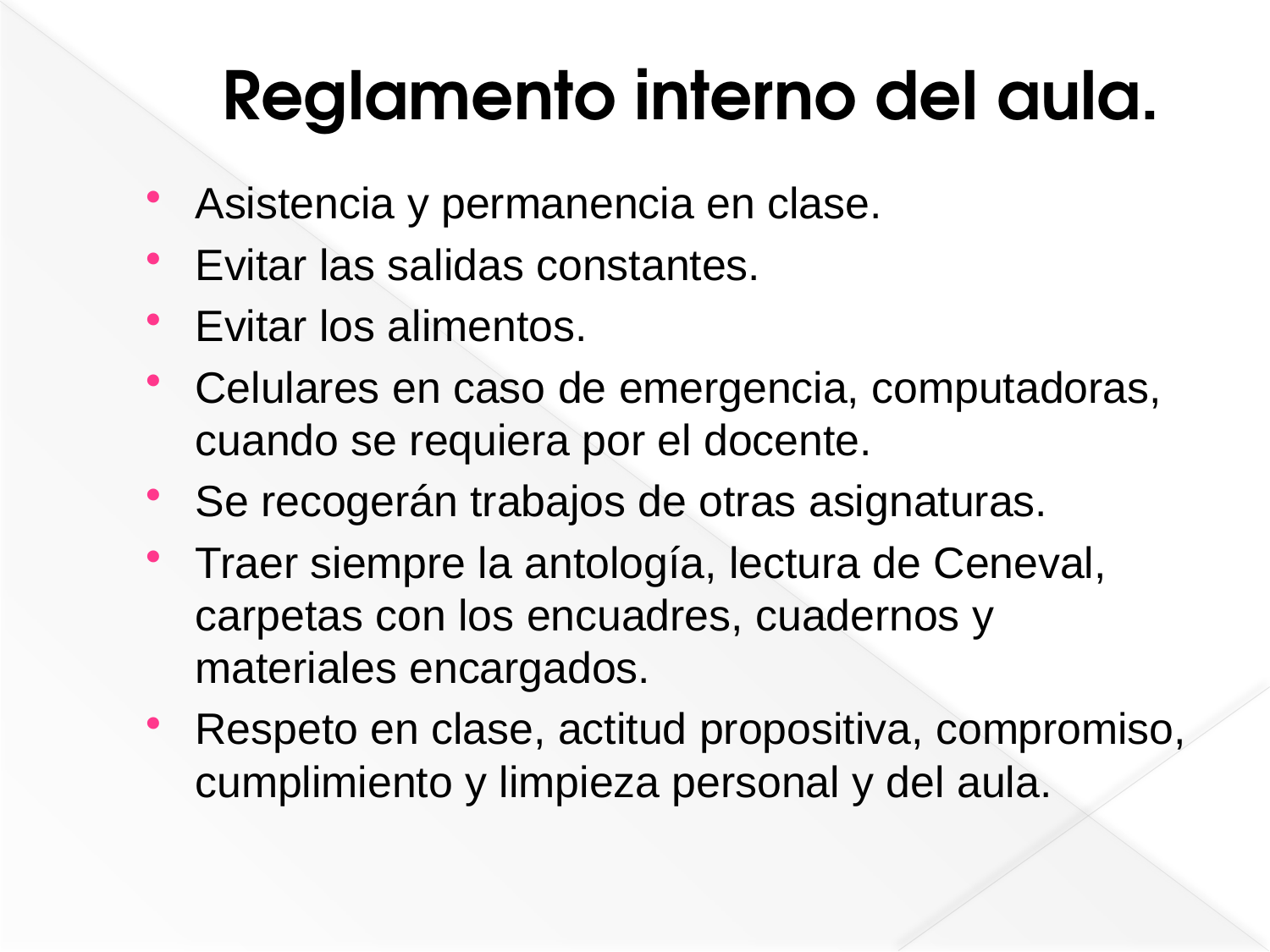

# Reglamento interno del aula.
Asistencia y permanencia en clase.
Evitar las salidas constantes.
Evitar los alimentos.
Celulares en caso de emergencia, computadoras, cuando se requiera por el docente.
Se recogerán trabajos de otras asignaturas.
Traer siempre la antología, lectura de Ceneval, carpetas con los encuadres, cuadernos y materiales encargados.
Respeto en clase, actitud propositiva, compromiso, cumplimiento y limpieza personal y del aula.